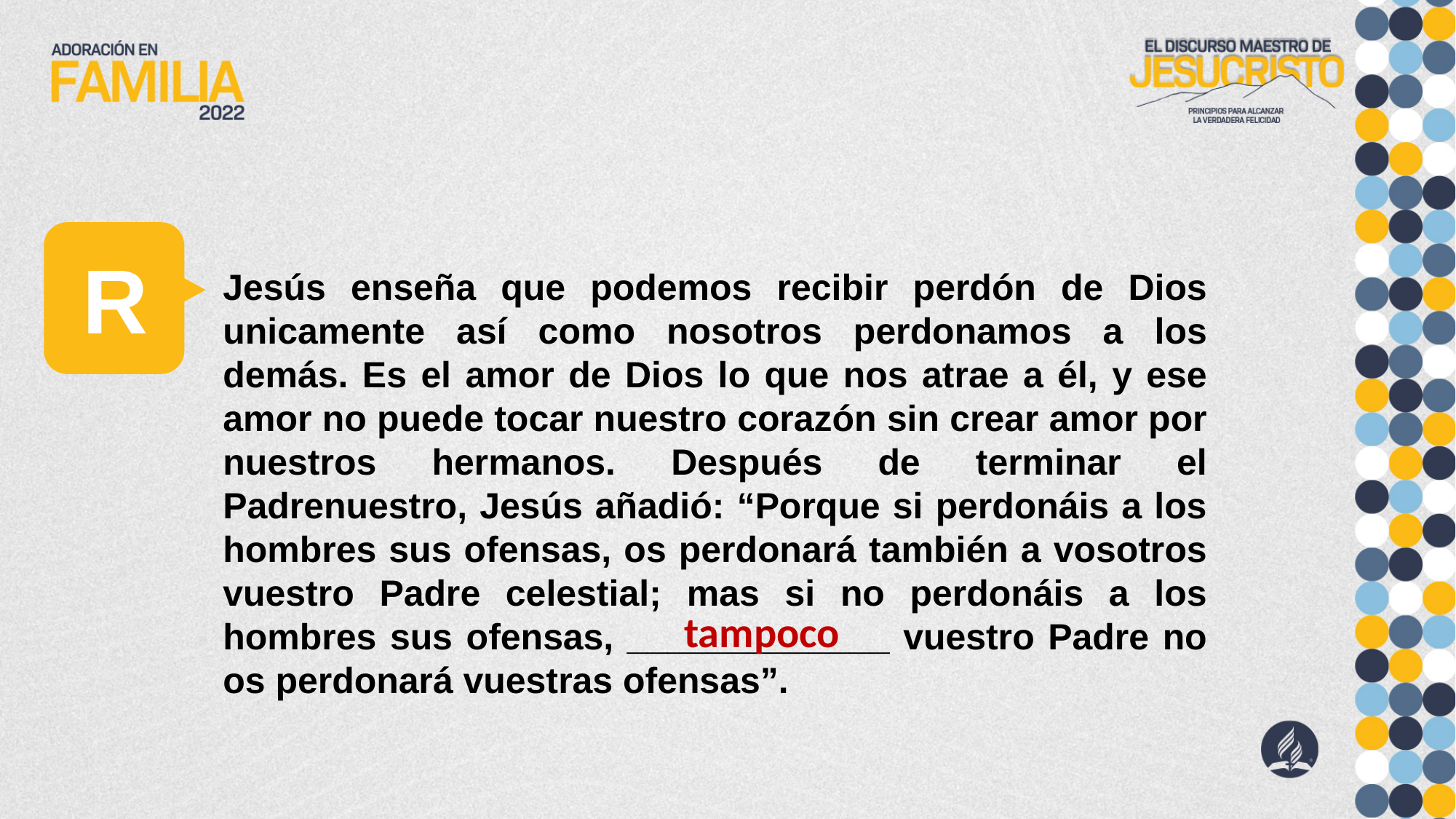

R
Jesús enseña que podemos recibir perdón de Dios unicamente así como nosotros perdonamos a los demás. Es el amor de Dios lo que nos atrae a él, y ese amor no puede tocar nuestro corazón sin crear amor por nuestros hermanos. Después de terminar el Padrenuestro, Jesús añadió: “Porque si perdonáis a los hombres sus ofensas, os perdonará también a vosotros vuestro Padre celestial; mas si no perdonáis a los hombres sus ofensas, _____________ vuestro Padre no os perdonará vuestras ofensas”.
tampoco